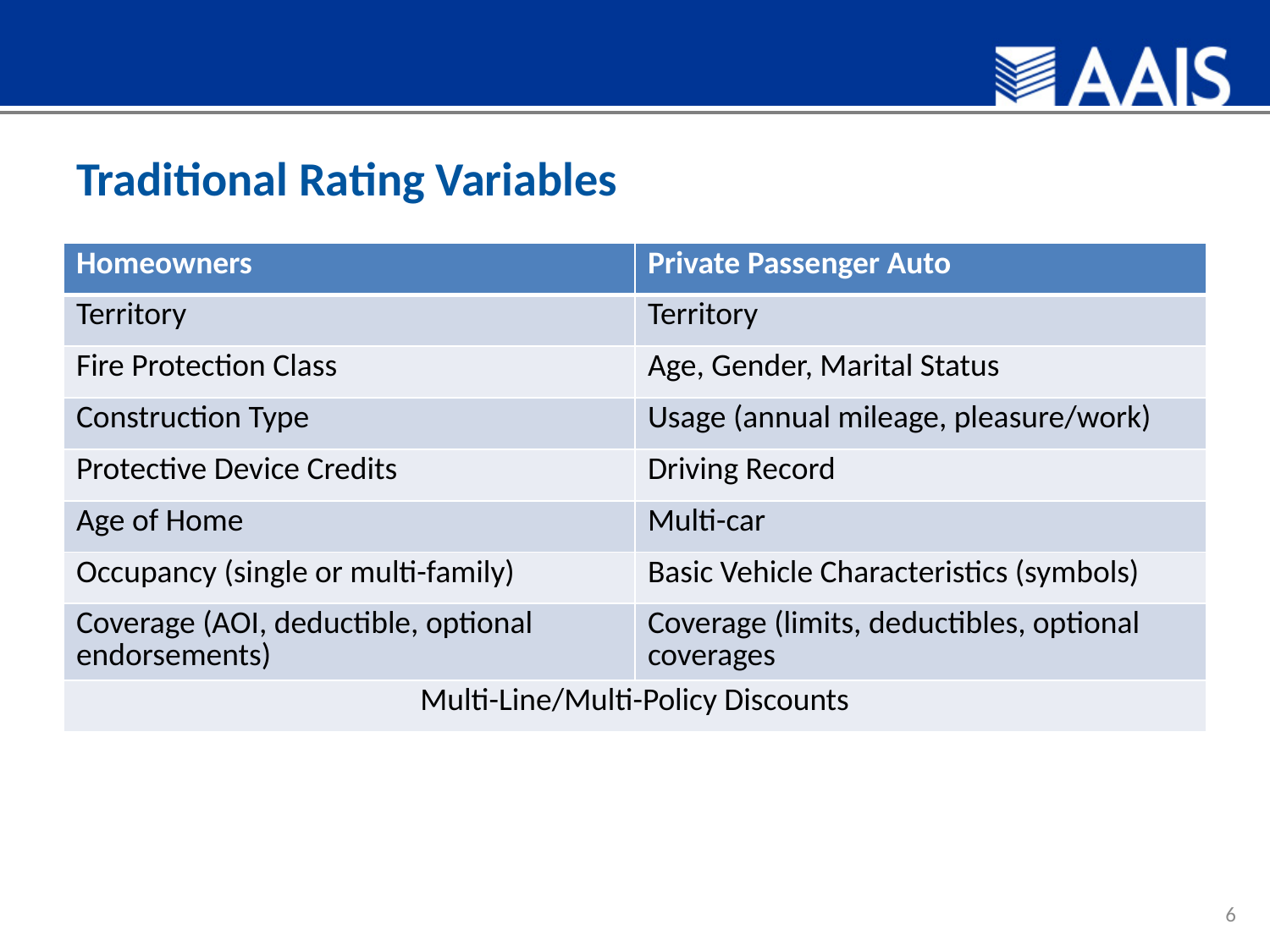

# Traditional Rating Variables
| Homeowners | Private Passenger Auto |
| --- | --- |
| Territory | Territory |
| Fire Protection Class | Age, Gender, Marital Status |
| Construction Type | Usage (annual mileage, pleasure/work) |
| Protective Device Credits | Driving Record |
| Age of Home | Multi-car |
| Occupancy (single or multi-family) | Basic Vehicle Characteristics (symbols) |
| Coverage (AOI, deductible, optional endorsements) | Coverage (limits, deductibles, optional coverages |
| Multi-Line/Multi-Policy Discounts |  |
6